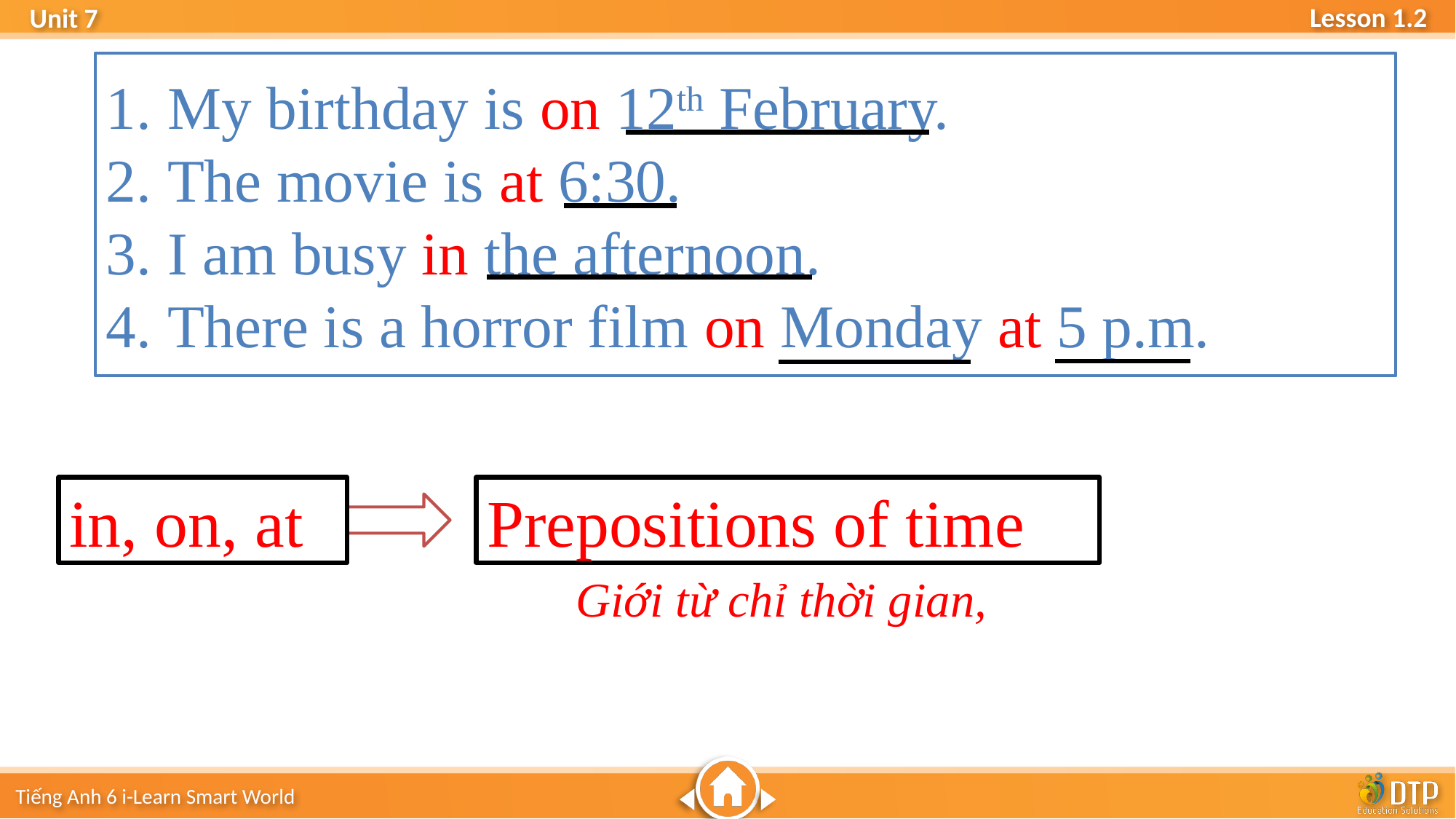

My birthday is on 12th February.
The movie is at 6:30.
I am busy in the afternoon.
There is a horror film on Monday at 5 p.m.
Prepositions of time
in, on, at

Giới từ chỉ thời gian,